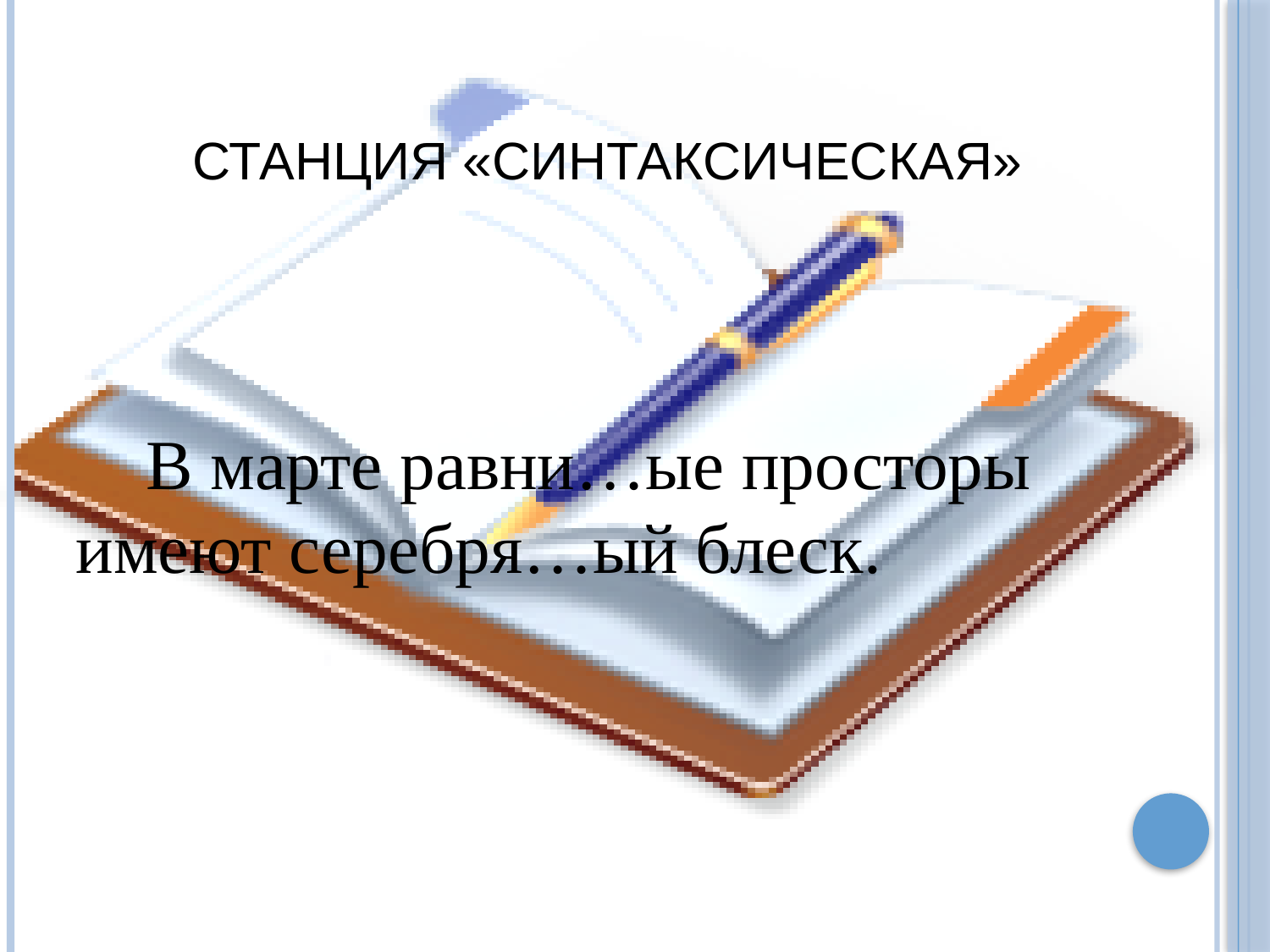

# Станция «Синтаксическая»

    В марте равни…ые просторы имеют серебря…ый блеск.